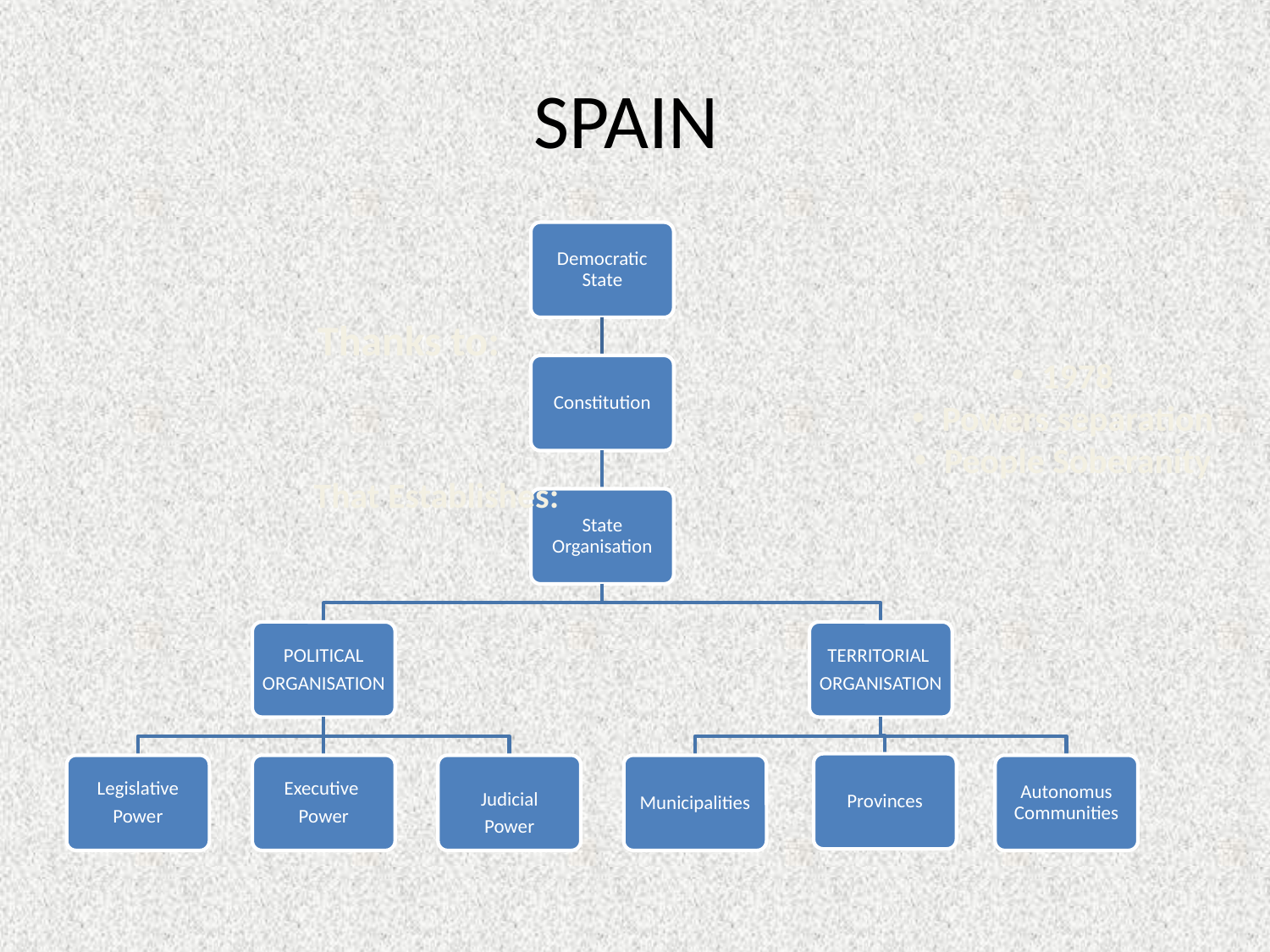

# SPAIN
Democratic State
Constitution
State Organisation
POLITICAL
ORGANISATION
Legislative
Power
Executive
Power
Judicial
Power
TERRITORIAL
ORGANISATION
Municipalities
Provinces
Autonomus Communities
Thanks to:
1978
Powers separation
People Soberanity
That Establishes: